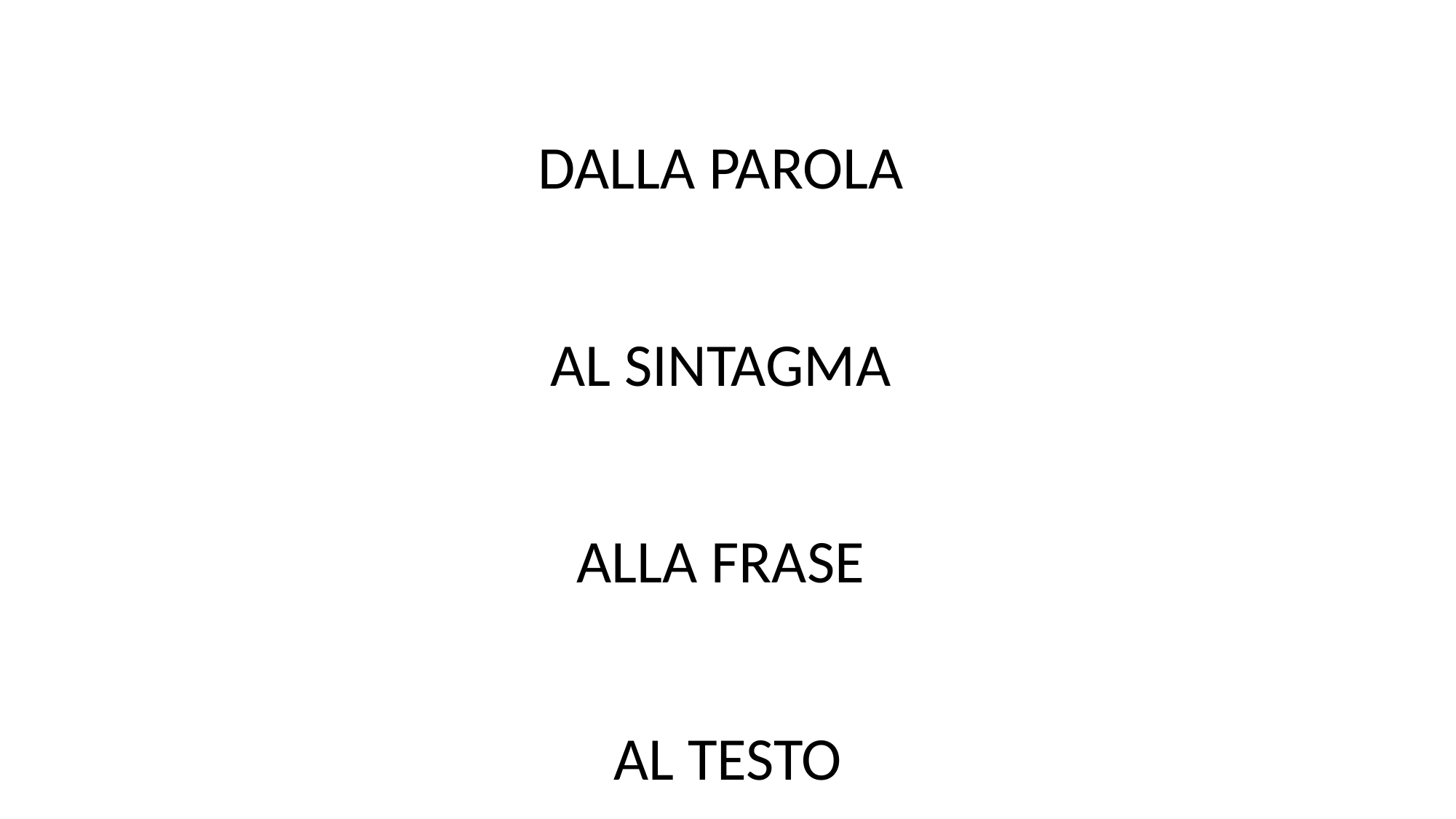

DALLA PAROLA
AL SINTAGMA
ALLA FRASE
AL TESTO